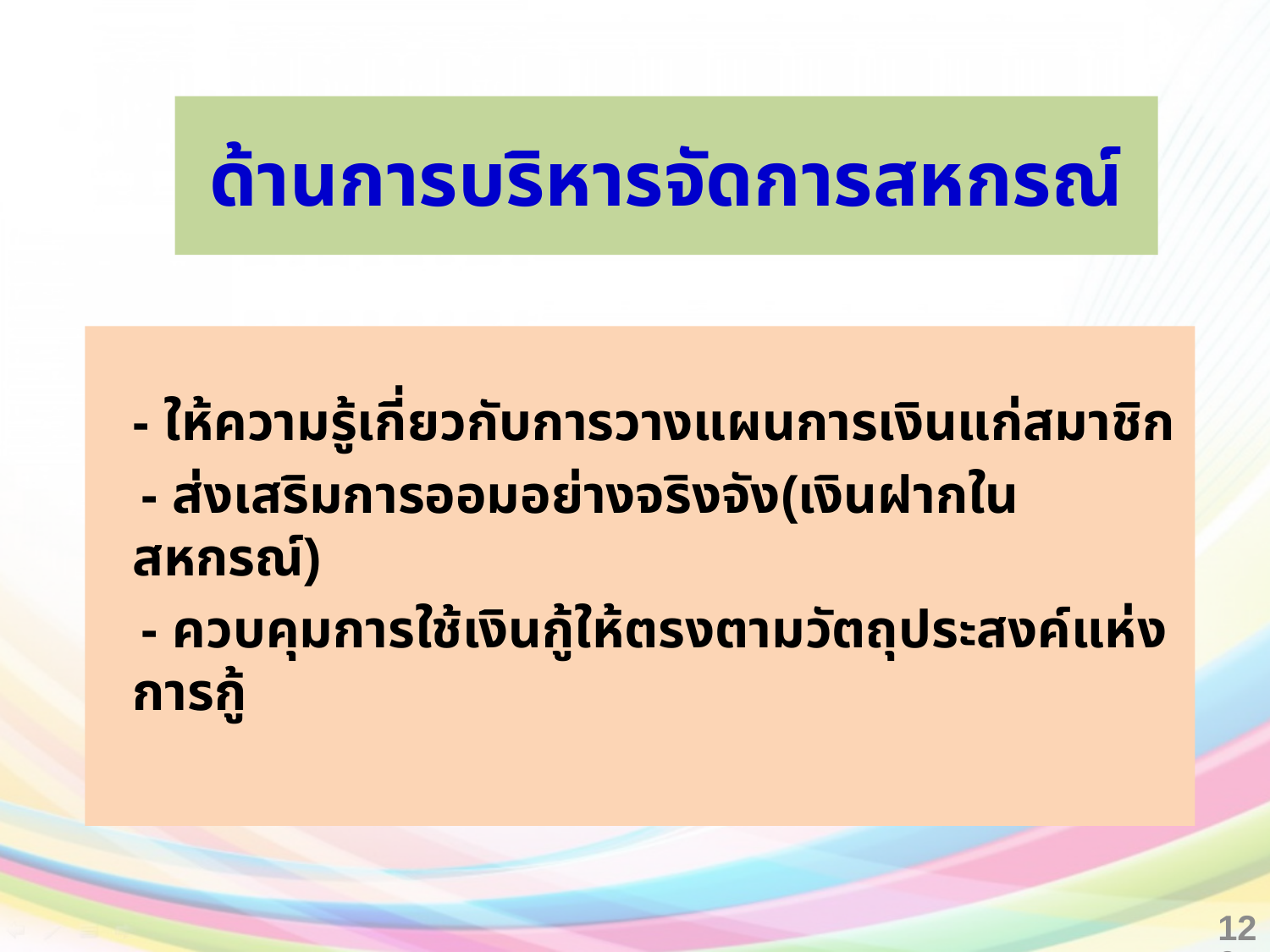

# ด้านการบริหารจัดการสหกรณ์

	- ให้ความรู้เกี่ยวกับการวางแผนการเงินแก่สมาชิก
   - ส่งเสริมการออมอย่างจริงจัง(เงินฝากในสหกรณ์)
   - ควบคุมการใช้เงินกู้ให้ตรงตามวัตถุประสงค์แห่งการกู้

120